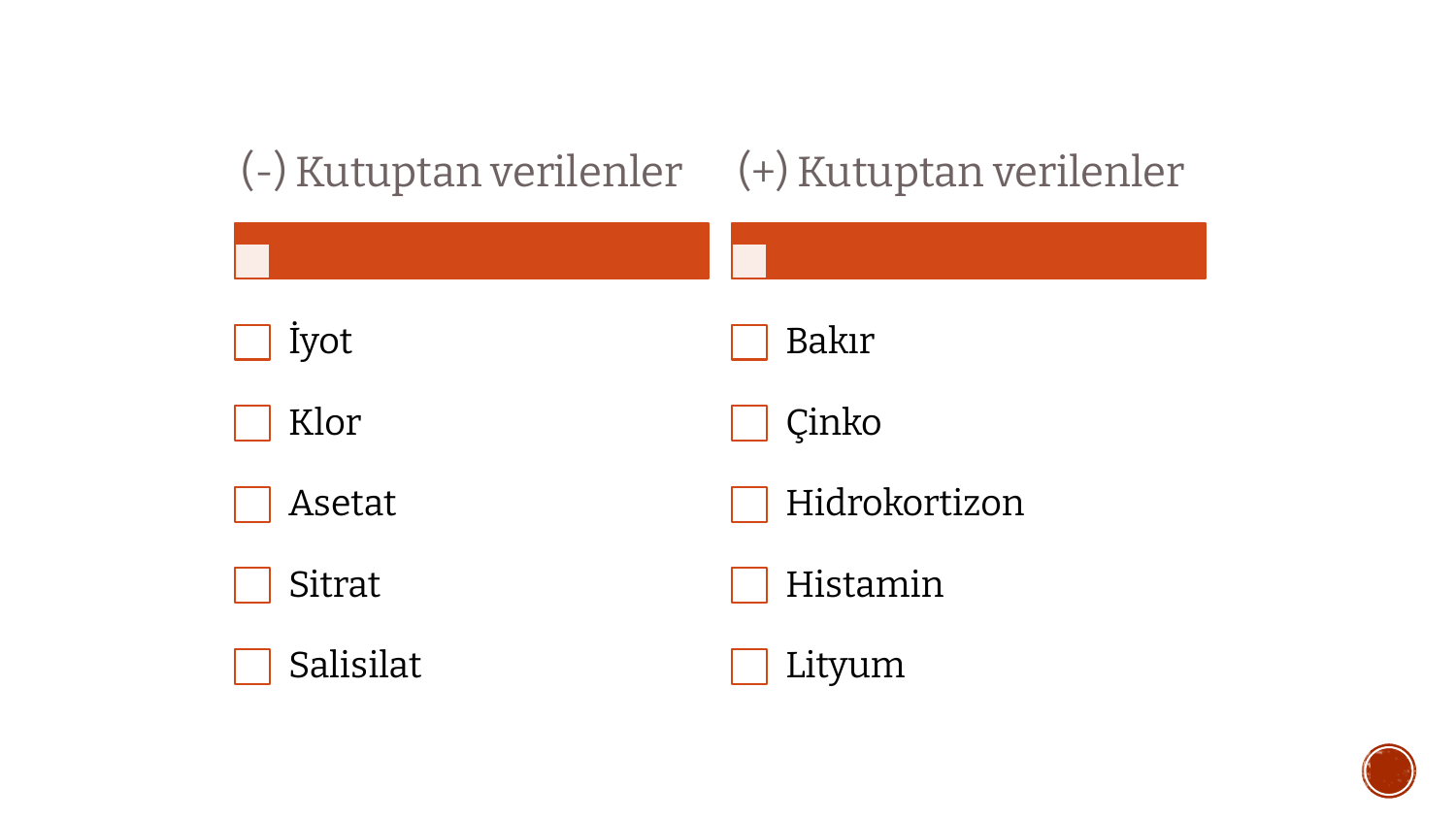

(-) Kutuptan verilenler
İyot
Klor
Asetat
Sitrat
Salisilat
(+) Kutuptan verilenler
Bakır
Çinko
Hidrokortizon
Histamin
Lityum